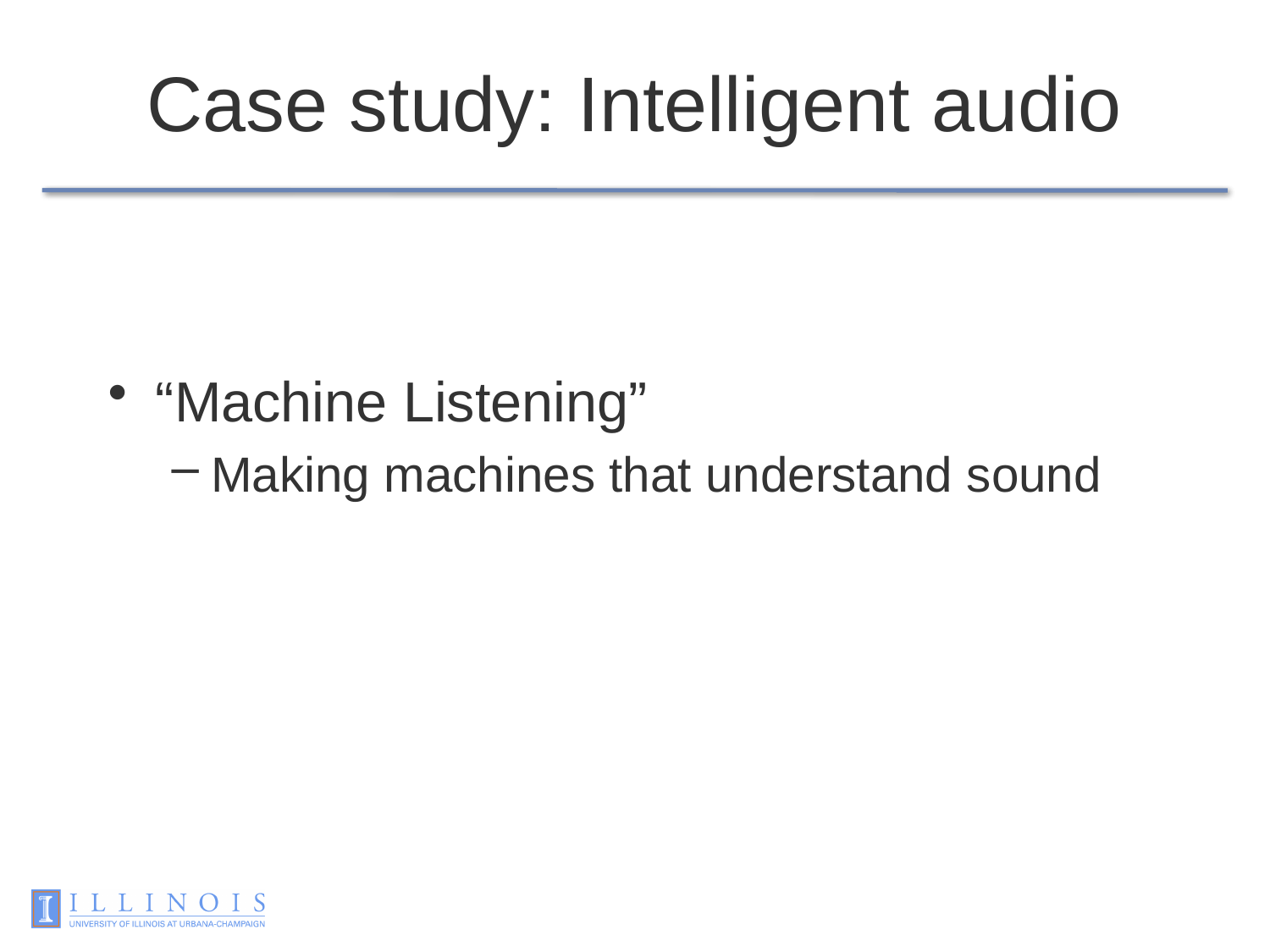

# Case study: Intelligent audio

“Machine Listening”
Making machines that understand sound